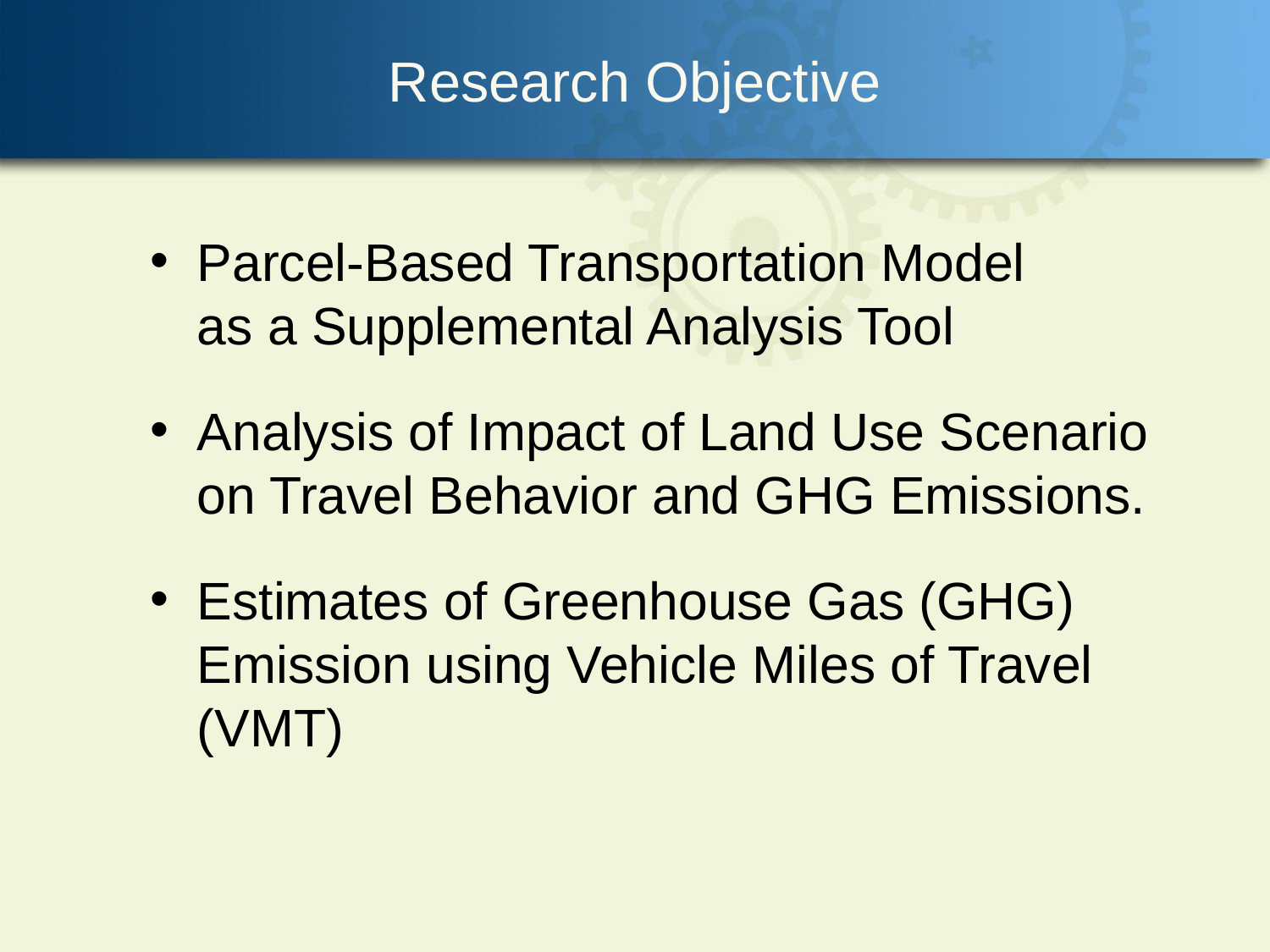

# Research Objective
Parcel-Based Transportation Model
as a Supplemental Analysis Tool
Analysis of Impact of Land Use Scenario
on Travel Behavior and GHG Emissions.
Estimates of Greenhouse Gas (GHG) Emission using Vehicle Miles of Travel (VMT)